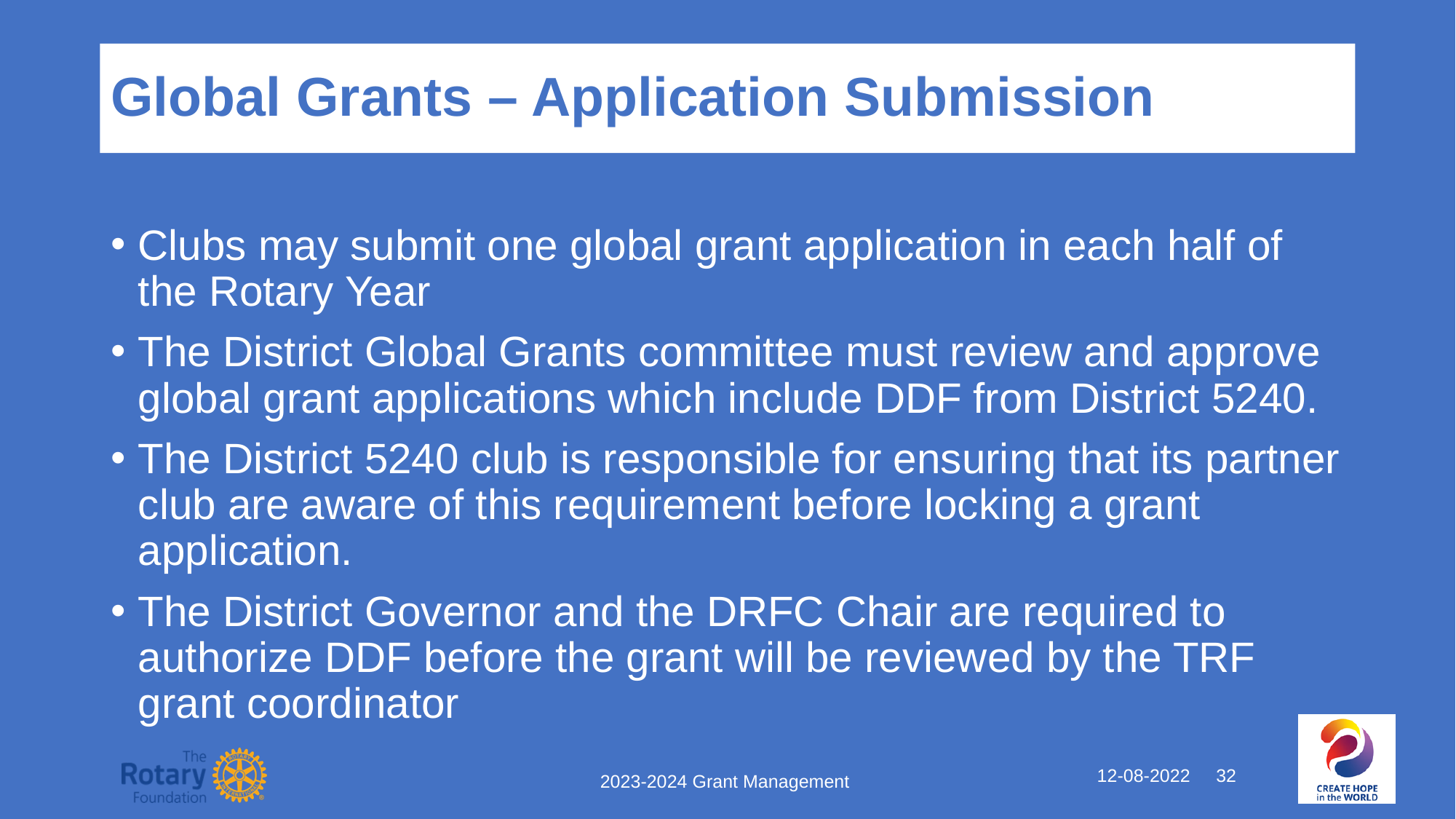

# Global Grants – Application Submission
Clubs may submit one global grant application in each half of the Rotary Year
The District Global Grants committee must review and approve global grant applications which include DDF from District 5240.
The District 5240 club is responsible for ensuring that its partner club are aware of this requirement before locking a grant application.
The District Governor and the DRFC Chair are required to authorize DDF before the grant will be reviewed by the TRF grant coordinator
12-08-2022     32
2023-2024 Grant Management